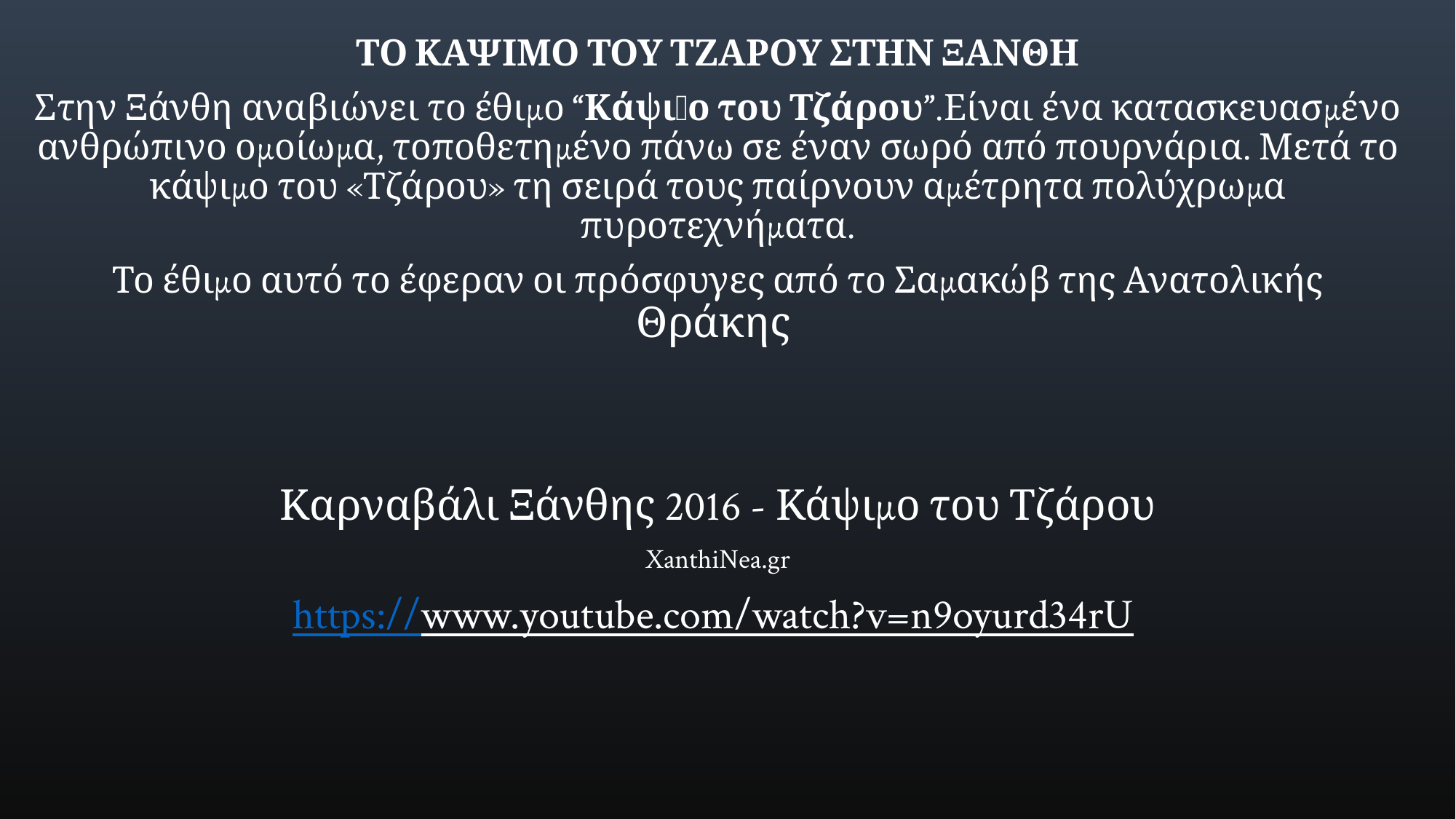

ΤΟ ΚΑΨΙΜΟ ΤΟΥ ΤΖΑΡΟΥ ΣΤΗΝ ΞΑΝΘΗ
Στην Ξάνθη αναβιώνει το έθιμο “Κάψιμο του Τζάρου”.Είναι ένα κατασκευασμένο ανθρώπινο ομοίωμα, τοποθετημένο πάνω σε έναν σωρό από πουρνάρια. Μετά το κάψιμο του «Τζάρου» τη σειρά τους παίρνουν αμέτρητα πολύχρωμα πυροτεχνήματα.
Το έθιμο αυτό το έφεραν οι πρόσφυγες από το Σαμακώβ της Ανατολικής Θράκης

Καρναβάλι Ξάνθης 2016 - Κάψιμο του Τζάρου
XanthiNea.gr
https://www.youtube.com/watch?v=n9oyurd34rU